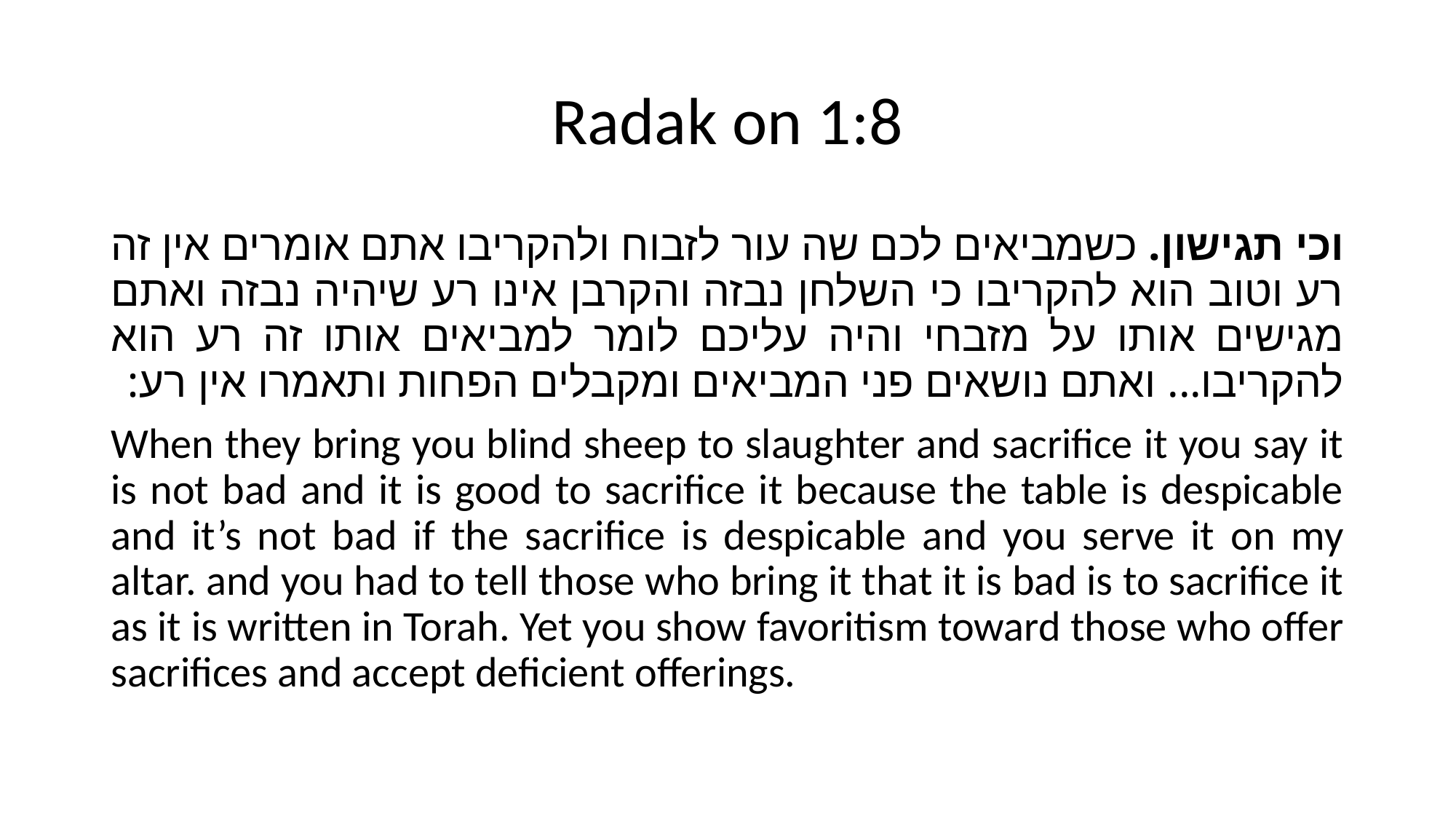

# Radak on 1:8
וכי תגישון. כשמביאים לכם שה עור לזבוח ולהקריבו אתם אומרים אין זה רע וטוב הוא להקריבו כי השלחן נבזה והקרבן אינו רע שיהיה נבזה ואתם מגישים אותו על מזבחי והיה עליכם לומר למביאים אותו זה רע הוא להקריבו... ואתם נושאים פני המביאים ומקבלים הפחות ותאמרו אין רע:
When they bring you blind sheep to slaughter and sacrifice it you say it is not bad and it is good to sacrifice it because the table is despicable and it’s not bad if the sacrifice is despicable and you serve it on my altar. and you had to tell those who bring it that it is bad is to sacrifice it as it is written in Torah. Yet you show favoritism toward those who offer sacrifices and accept deficient offerings.